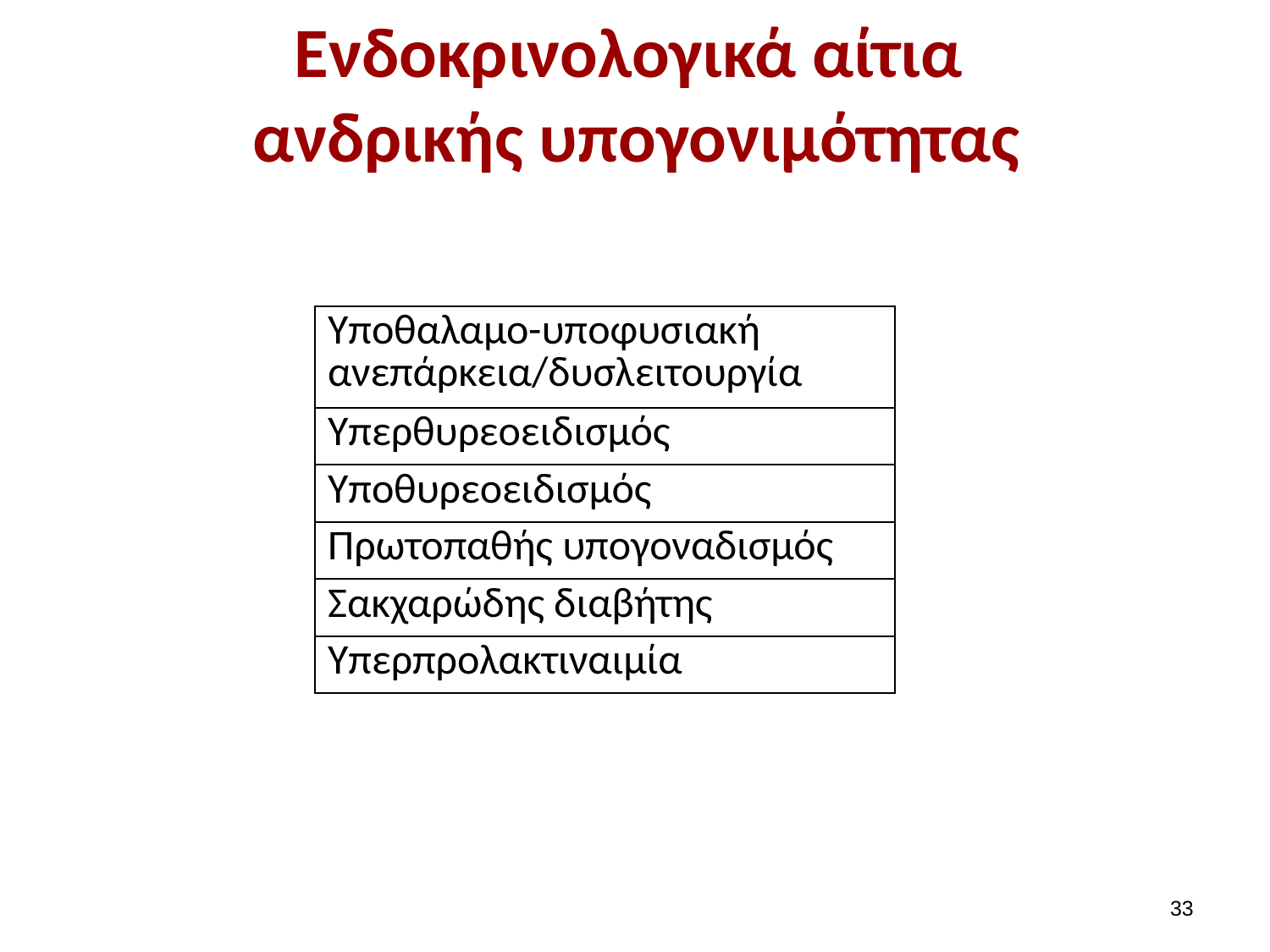

# Ενδοκρινολογικά αίτια ανδρικής υπογονιμότητας
| Υποθαλαμο-υποφυσιακή ανεπάρκεια/δυσλειτουργία |
| --- |
| Υπερθυρεοειδισμός |
| Υποθυρεοειδισμός |
| Πρωτοπαθής υπογοναδισμός |
| Σακχαρώδης διαβήτης |
| Υπερπρολακτιναιμία |
33